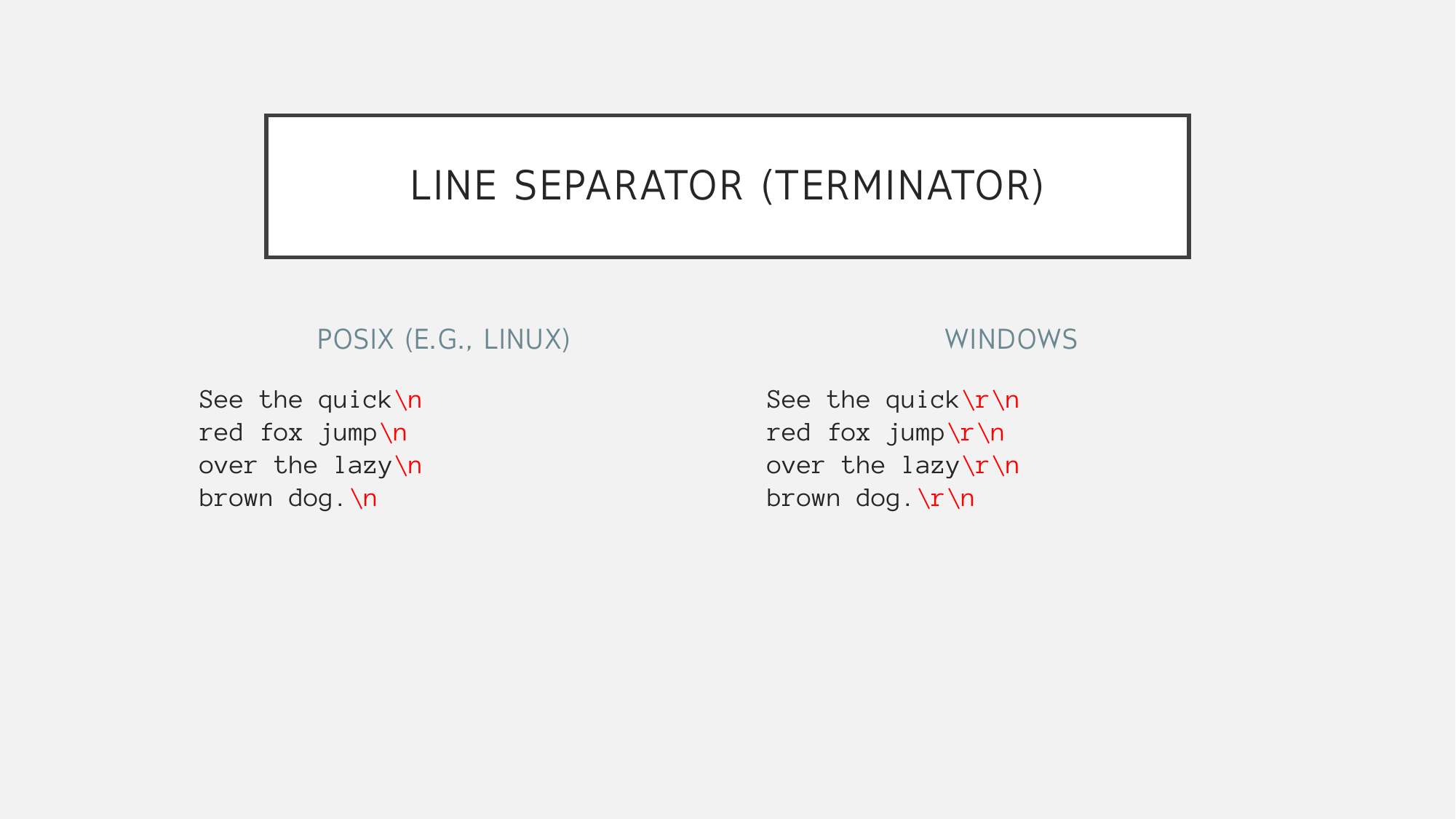

# Line separator (terminator)
POSIX (e.g., Linux)
Windows
See the quick\n
red fox jump\n
over the lazy\n
brown dog.\n
See the quick\r\n
red fox jump\r\n
over the lazy\r\n
brown dog.\r\n